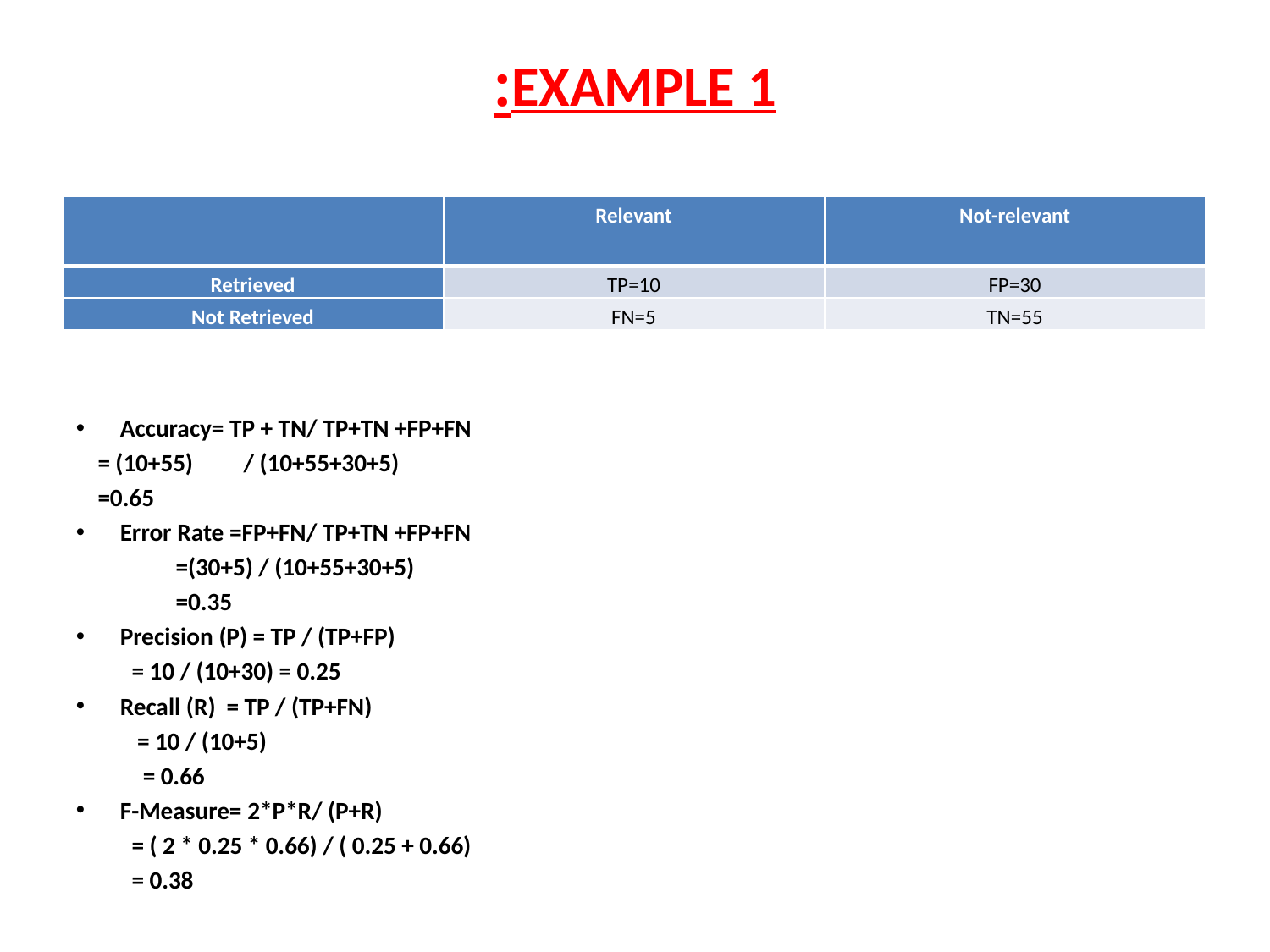

# EXAMPLE 1:
|  | Relevant | Not-relevant |
| --- | --- | --- |
| Retrieved | TP=10 | FP=30 |
| Not Retrieved | FN=5 | TN=55 |
Accuracy= TP + TN/ TP+TN +FP+FN
    = (10+55)	/ (10+55+30+5)
    =0.65
Error Rate =FP+FN/ TP+TN +FP+FN
	        =(30+5) / (10+55+30+5)
	        =0.35
Precision (P) = TP / (TP+FP)
		= 10 / (10+30) = 0.25
Recall (R)  = TP / (TP+FN)
	 = 10 / (10+5)
	  = 0.66
F-Measure= 2*P*R/ (P+R)
		= ( 2 * 0.25 * 0.66) / ( 0.25 + 0.66)
		= 0.38